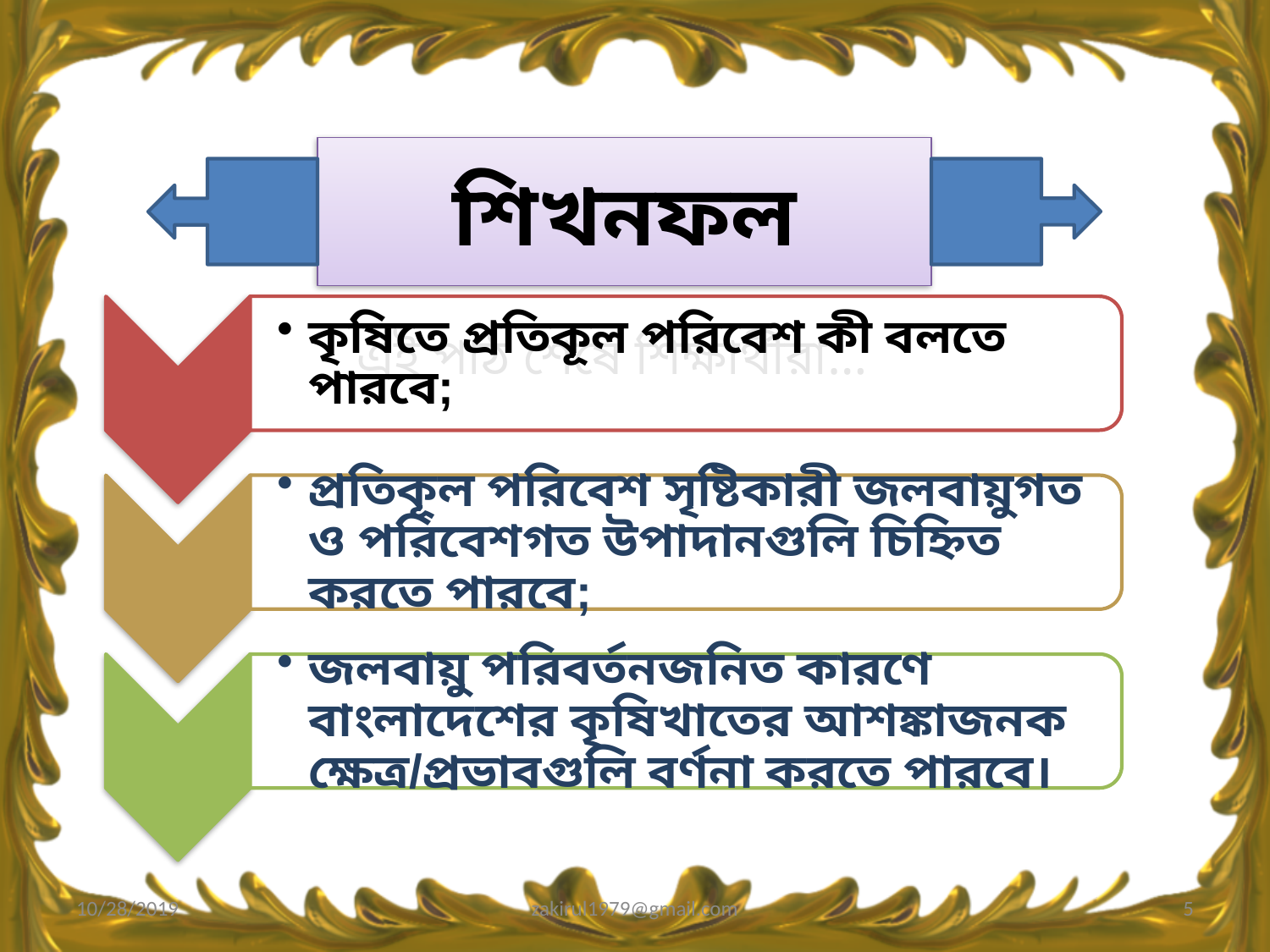

# শিখনফল

কৃষিতে প্রতিকূল পরিবেশ কী বলতে পারবে;

প্রতিকূল পরিবেশ সৃষ্টিকারী জলবায়ুগত ও পরিবেশগত উপাদানগুলি চিহ্নিত করতে পারবে;

জলবায়ু পরিবর্তনজনিত কারণে বাংলাদেশের কৃষিখাতের আশঙ্কাজনক ক্ষেত্র/প্রভাবগুলি বর্ণনা করতে পারবে।
এই পাঠ শেষে শিক্ষার্থীরা…
10/28/2019
zakirul1979@gmail.com
5